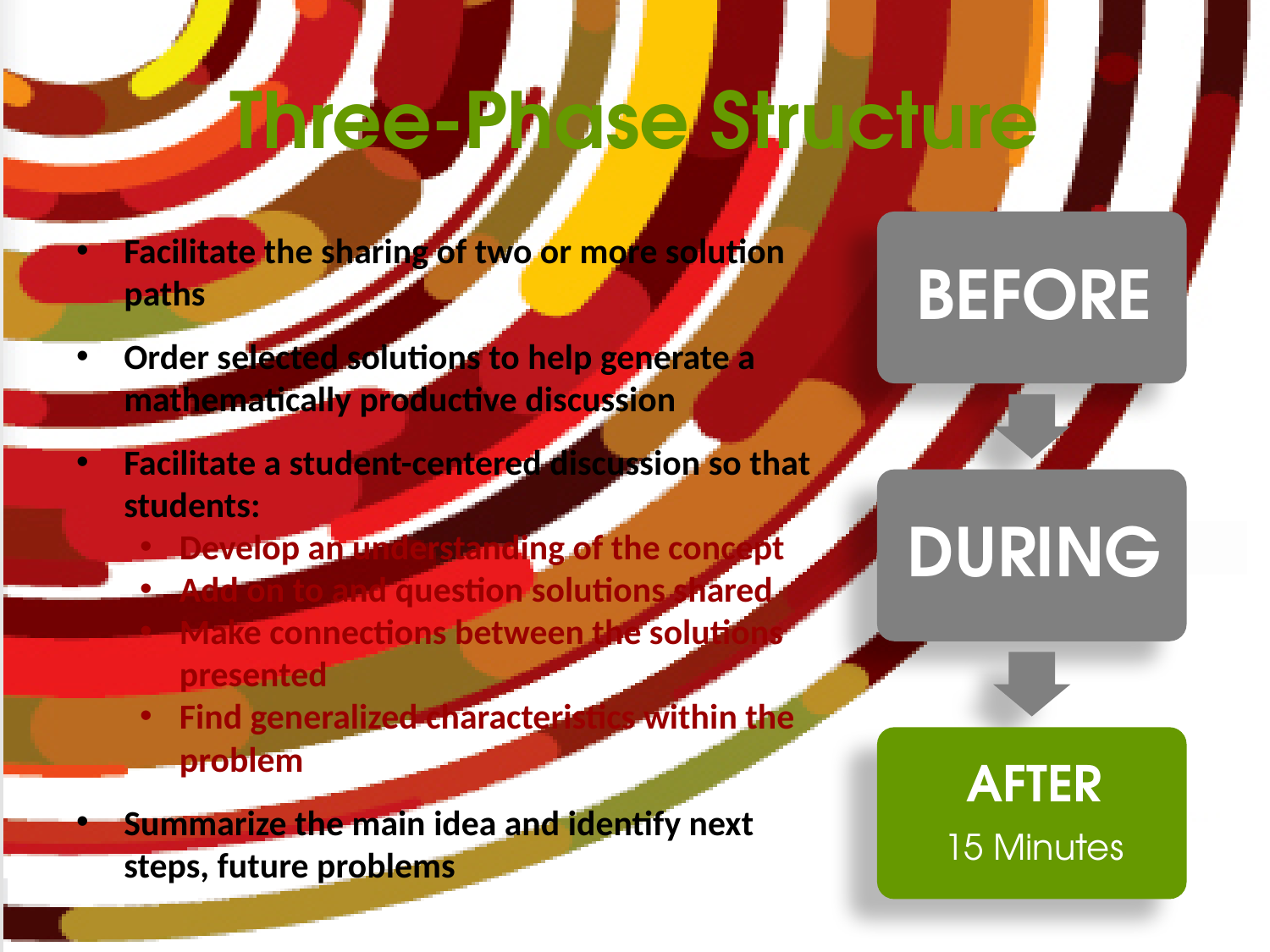

# Three-Phase Structure
BEFORE

DURING

AFTER
15 Minutes
Facilitate the sharing of two or more solution paths
Order selected solutions to help generate a mathematically productive discussion
Facilitate a student-centered discussion so that students:
Develop an understanding of the concept
Add on to and question solutions shared
Make connections between the solutions presented
Find generalized characteristics within the problem
Summarize the main idea and identify next steps, future problems